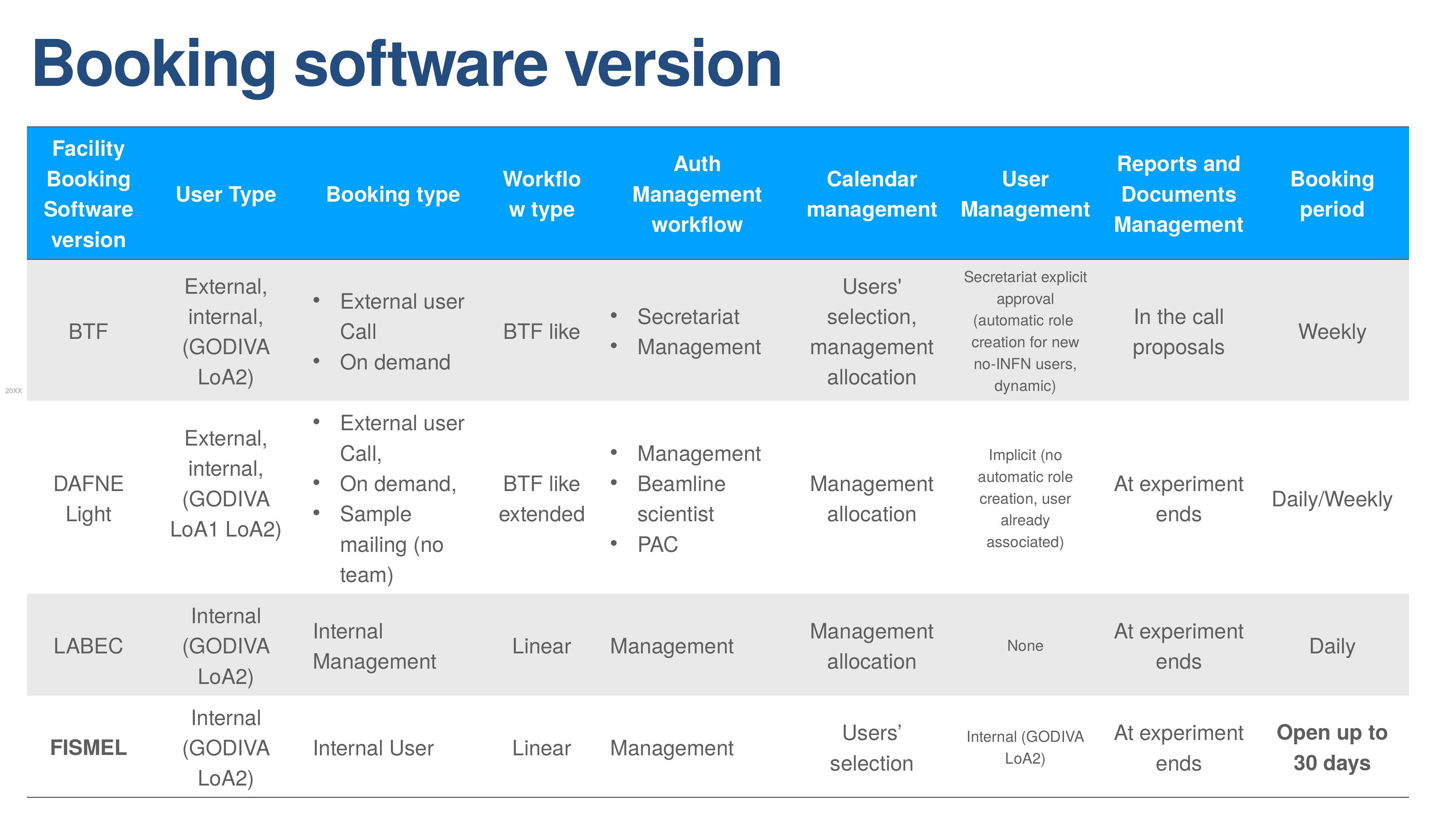

Booking software version
| Facility Booking Software version | User Type | Booking type | Workflow type | Auth Management workflow | Calendar management | User Management | Reports and Documents Management | Booking period |
| --- | --- | --- | --- | --- | --- | --- | --- | --- |
| BTF | External, internal, (GODIVA LoA2) | External user Call On demand | BTF like | Secretariat Management | Users' selection, management allocation | Secretariat explicit approval (automatic role creation for new no-INFN users, dynamic) | In the call proposals | Weekly |
| DAFNE Light | External, internal, (GODIVA LoA1 LoA2) | External user Call, On demand, Sample mailing (no team) | BTF like extended | Management Beamline scientist PAC | Management allocation | Implicit (no automatic role creation, user already associated) | At experiment ends | Daily/Weekly |
| LABEC | Internal (GODIVA LoA2) | Internal Management | Linear | Management | Management allocation | None | At experiment ends | Daily |
| FISMEL | Internal (GODIVA LoA2) | Internal User | Linear | Management | Users’ selection | Internal (GODIVA LoA2) | At experiment ends | Open up to 30 days |
20XX
Pitch Deck
11